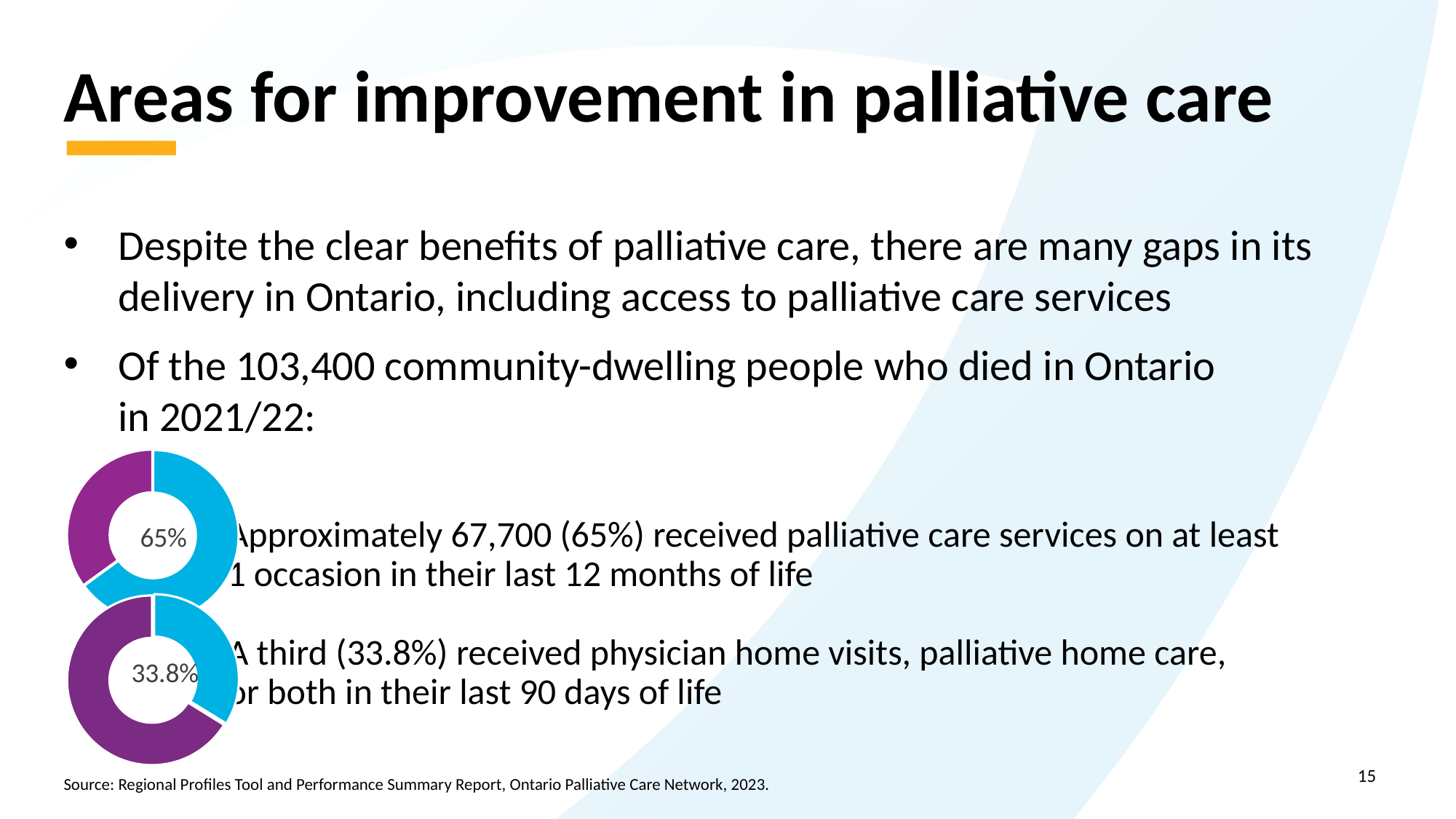

# Areas for improvement in palliative care
Despite the clear benefits of palliative care, there are many gaps in its delivery in Ontario, including access to palliative care services
Of the 103,400 community-dwelling people who died in Ontario
in 2021/22:

Approximately 67,700 (65%) received palliative care services on at least
1 occasion in their last 12 months of life

A third (33.8%) received physician home visits, palliative home care,
or both in their last 90 days of life

### Chart

| Category | Sales |
|---|---|
| received palliative care services in the last 12 months of life | 65.0 |
| didn't receive palliative care in the last 12 months of life | 35.0 |

### Chart

| Category | Column1 |
|---|---|
| received physician homes visits, palliative home care or both in last 90 days of life | 33.8 |
| didn't receive physician home visits, palliative home care, or both in last 90 days | 66.2 |
15
Source: Regional Profiles Tool and Performance Summary Report, Ontario Palliative Care Network, 2023.